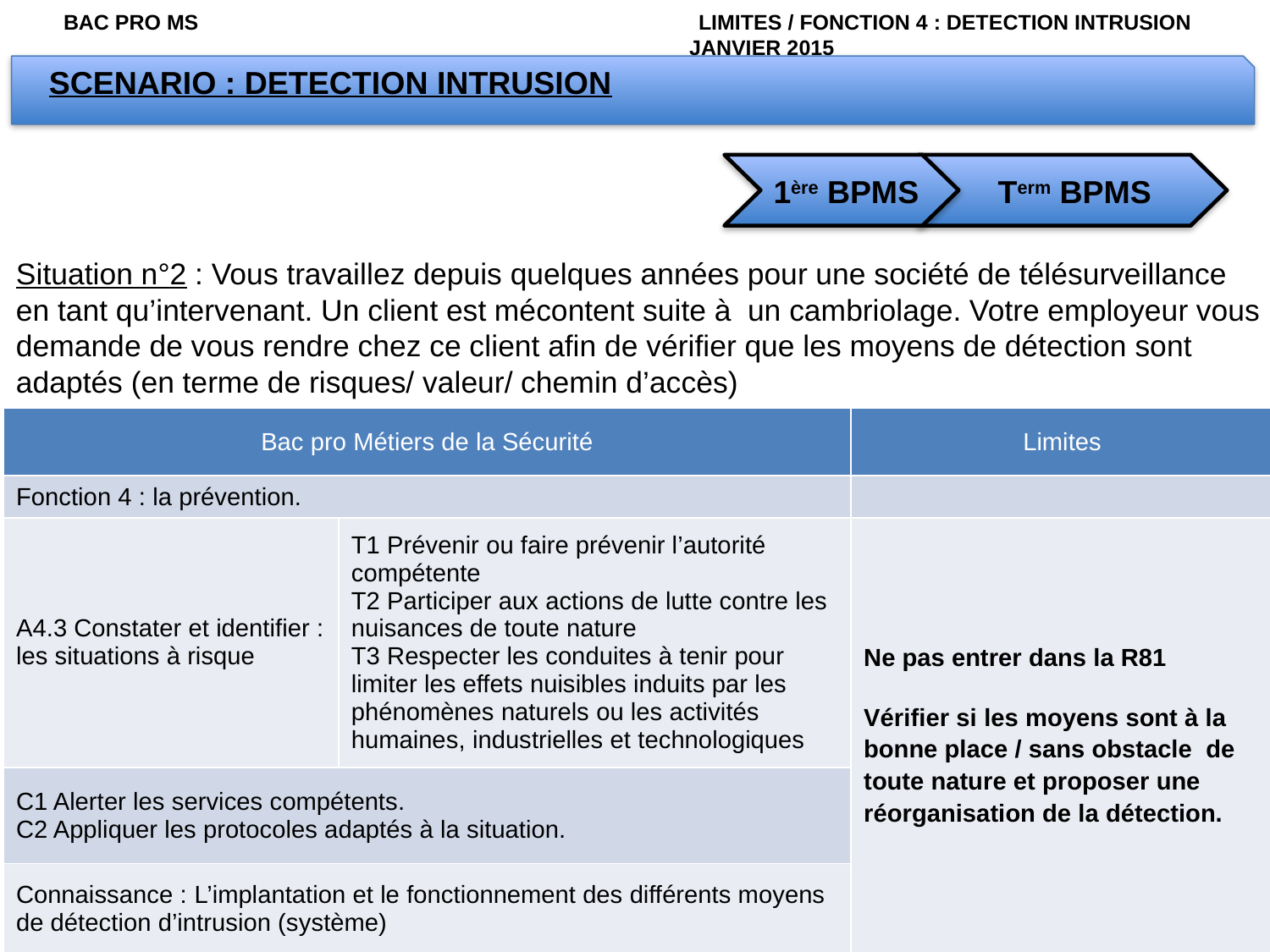

BAC PRO MS				LIMITES / FONCTION 4 : DETECTION INTRUSION			JANVIER 2015

SCENARIO : DETECTION INTRUSION

1ère BPMS
Term BPMS
Situation n°2 : Vous travaillez depuis quelques années pour une société de télésurveillance en tant qu’intervenant. Un client est mécontent suite à  un cambriolage. Votre employeur vous demande de vous rendre chez ce client afin de vérifier que les moyens de détection sont adaptés (en terme de risques/ valeur/ chemin d’accès)
| Bac pro Métiers de la Sécurité |  | Limites |
| --- | --- | --- |
| Fonction 4 : la prévention. |  |  |
| A4.3 Constater et identifier : les situations à risque | T1 Prévenir ou faire prévenir l’autorité compétente T2 Participer aux actions de lutte contre les nuisances de toute nature T3 Respecter les conduites à tenir pour limiter les effets nuisibles induits par les phénomènes naturels ou les activités humaines, industrielles et technologiques | Ne pas entrer dans la R81 Vérifier si les moyens sont à la bonne place / sans obstacle de toute nature et proposer une réorganisation de la détection. |
| C1 Alerter les services compétents. C2 Appliquer les protocoles adaptés à la situation. |  |  |
| Connaissance : L’implantation et le fonctionnement des différents moyens de détection d’intrusion (système) |  |  |